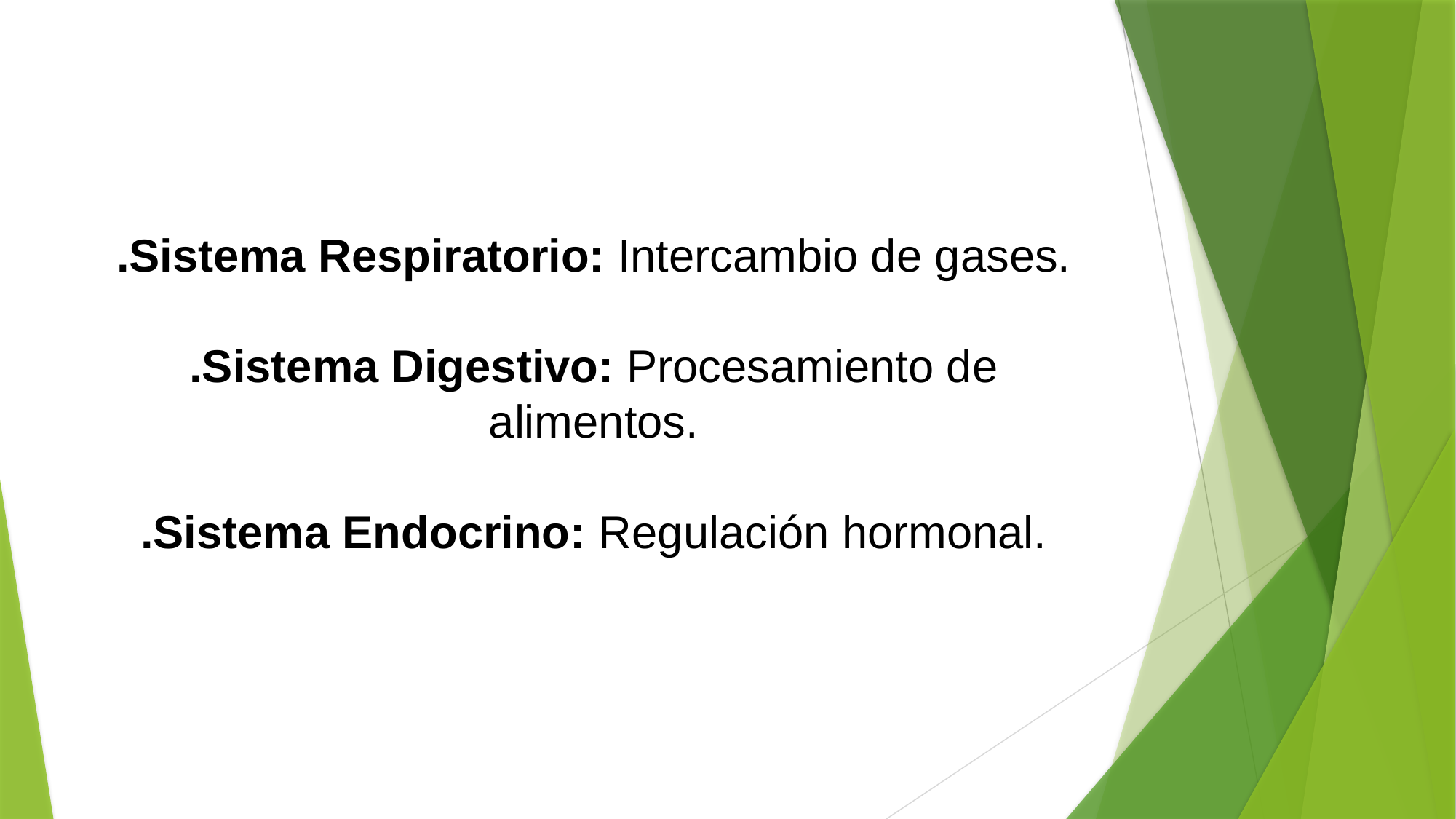

# .Sistema Respiratorio: Intercambio de gases. .Sistema Digestivo: Procesamiento de alimentos. .Sistema Endocrino: Regulación hormonal.